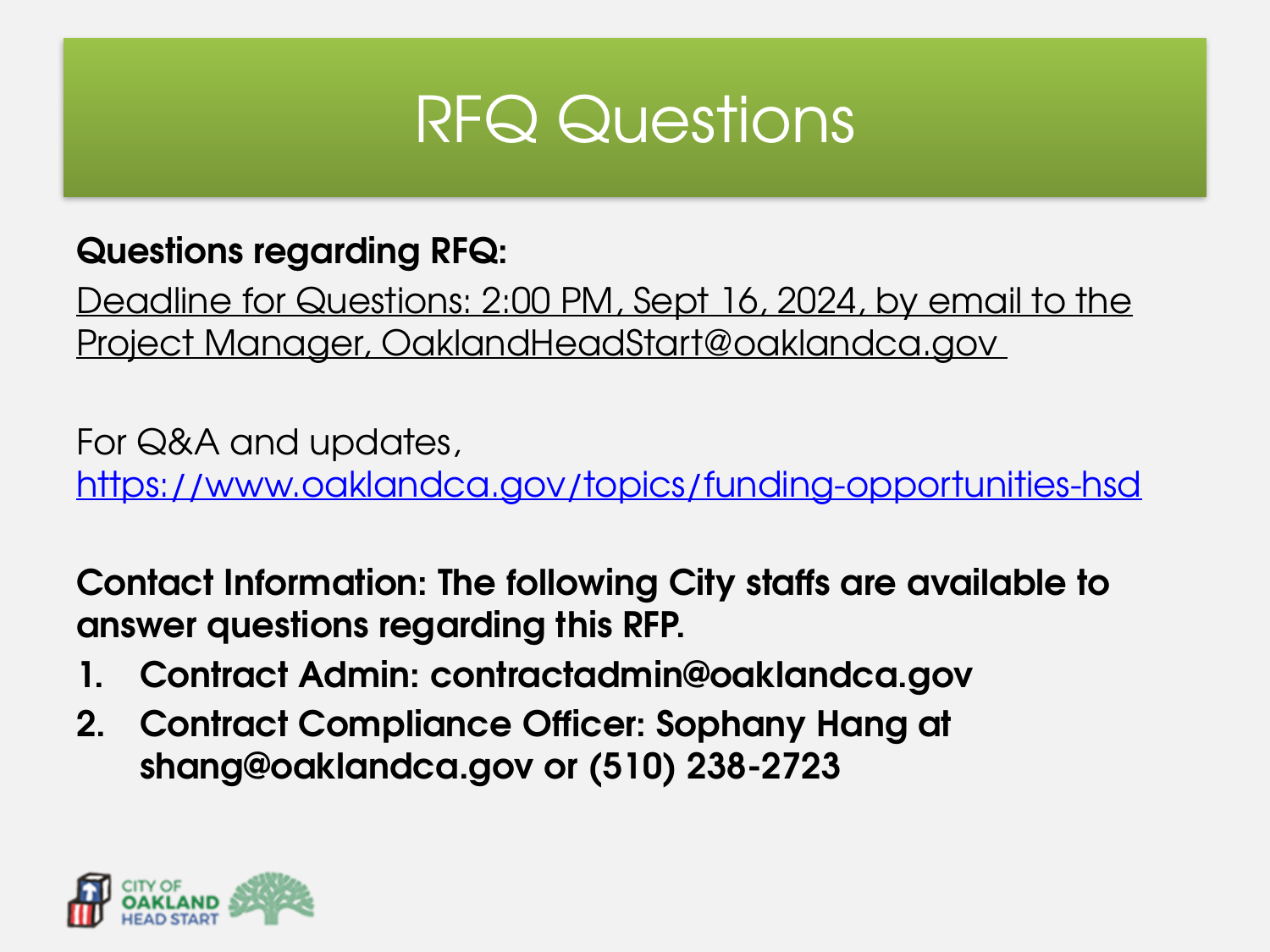

# RFQ Questions
Questions regarding RFQ:
Deadline for Questions: 2:00 PM, Sept 16, 2024, by email to the Project Manager, OaklandHeadStart@oaklandca.gov

For Q&A and updates, https://www.oaklandca.gov/topics/funding-opportunities-hsd

Contact Information: The following City staffs are available to answer questions regarding this RFP.
Contract Admin: contractadmin@oaklandca.gov
Contract Compliance Officer: Sophany Hang at shang@oaklandca.gov or (510) 238-2723